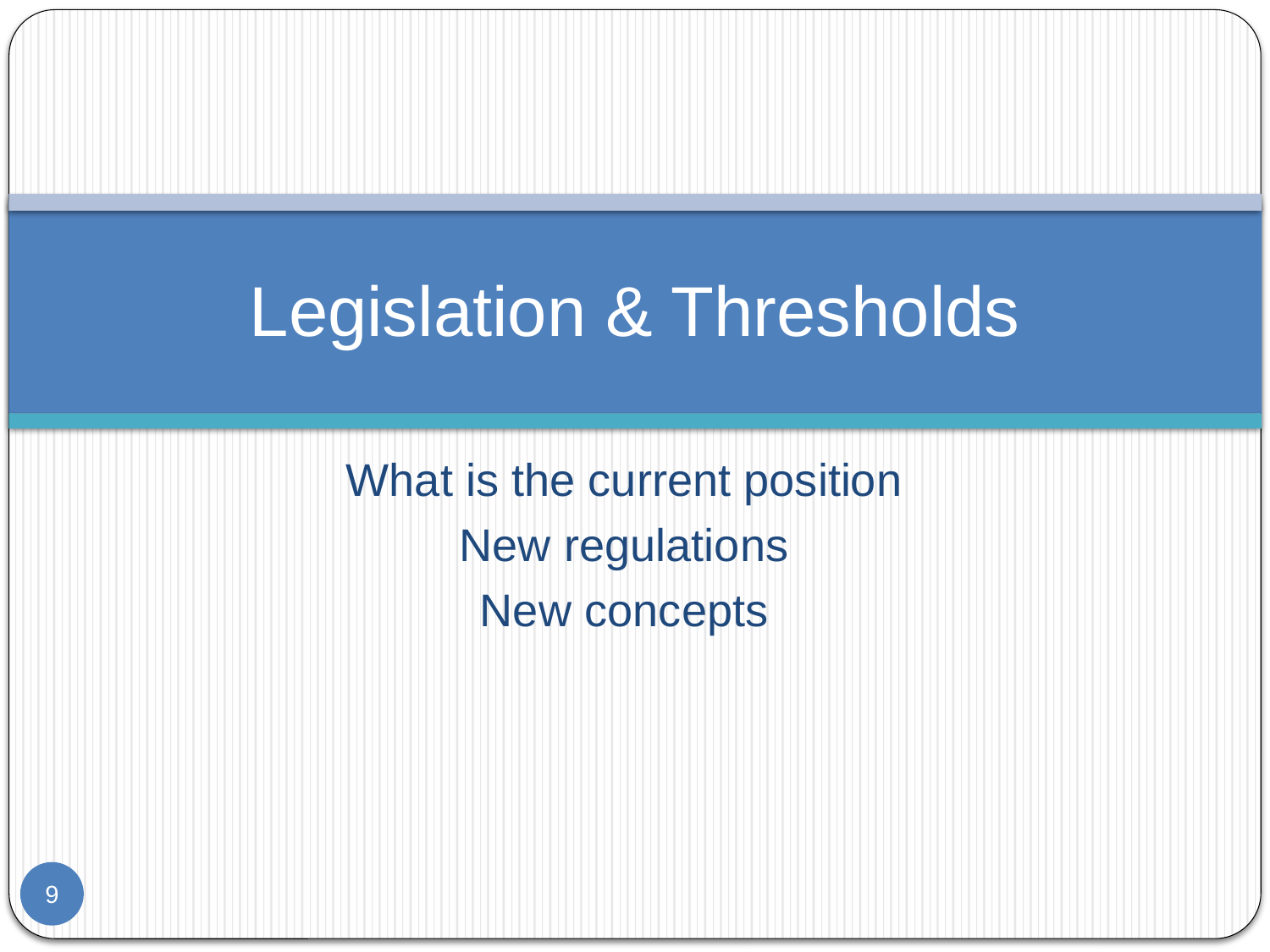

# Legislation & Thresholds
What is the current position
New regulations
New concepts
9